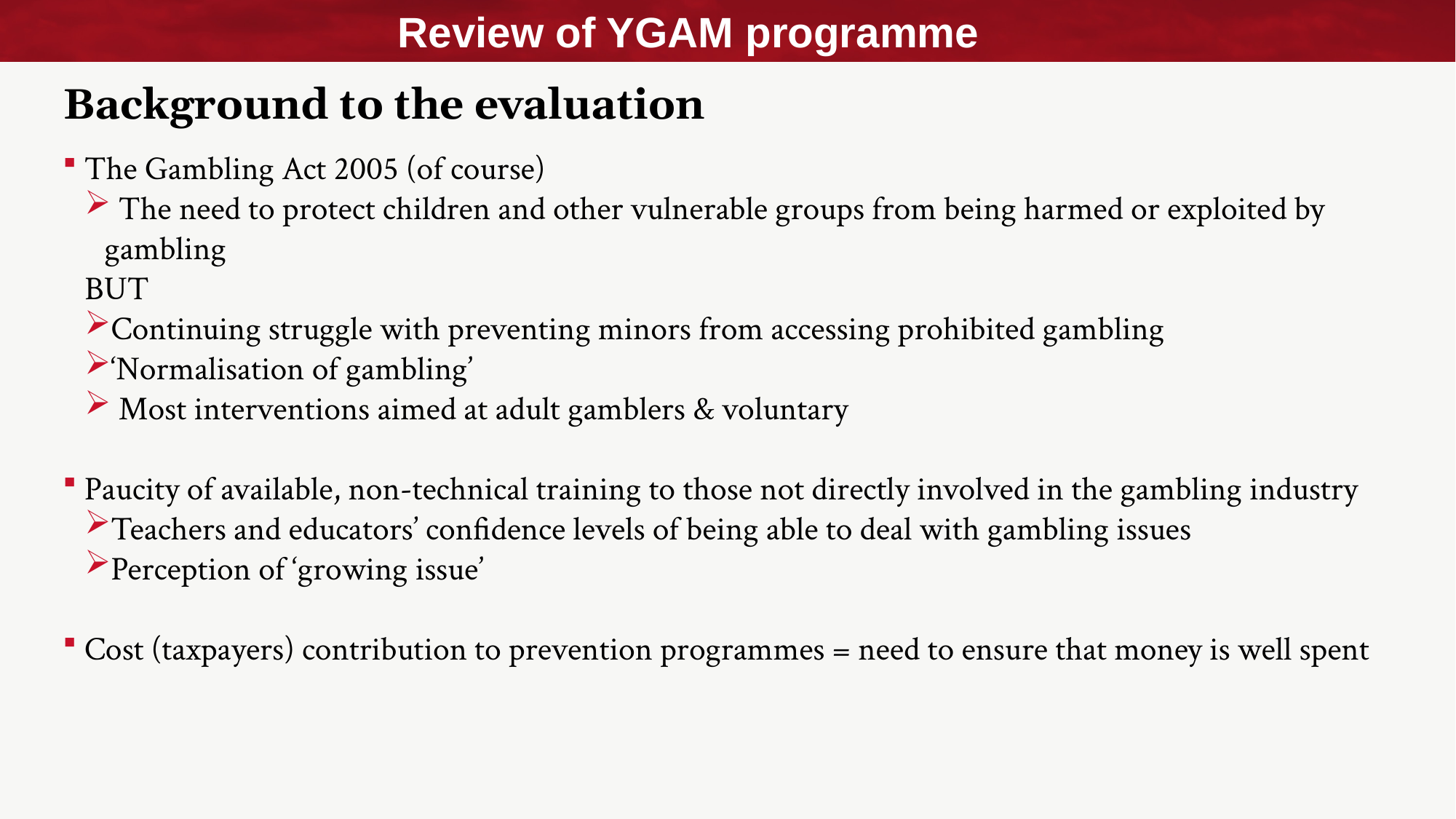

Review of YGAM programme
# Background to the evaluation
The Gambling Act 2005 (of course)
 The need to protect children and other vulnerable groups from being harmed or exploited by gambling
BUT
Continuing struggle with preventing minors from accessing prohibited gambling
‘Normalisation of gambling’
 Most interventions aimed at adult gamblers & voluntary

Paucity of available, non-technical training to those not directly involved in the gambling industry
Teachers and educators’ confidence levels of being able to deal with gambling issues
Perception of ‘growing issue’

Cost (taxpayers) contribution to prevention programmes = need to ensure that money is well spent